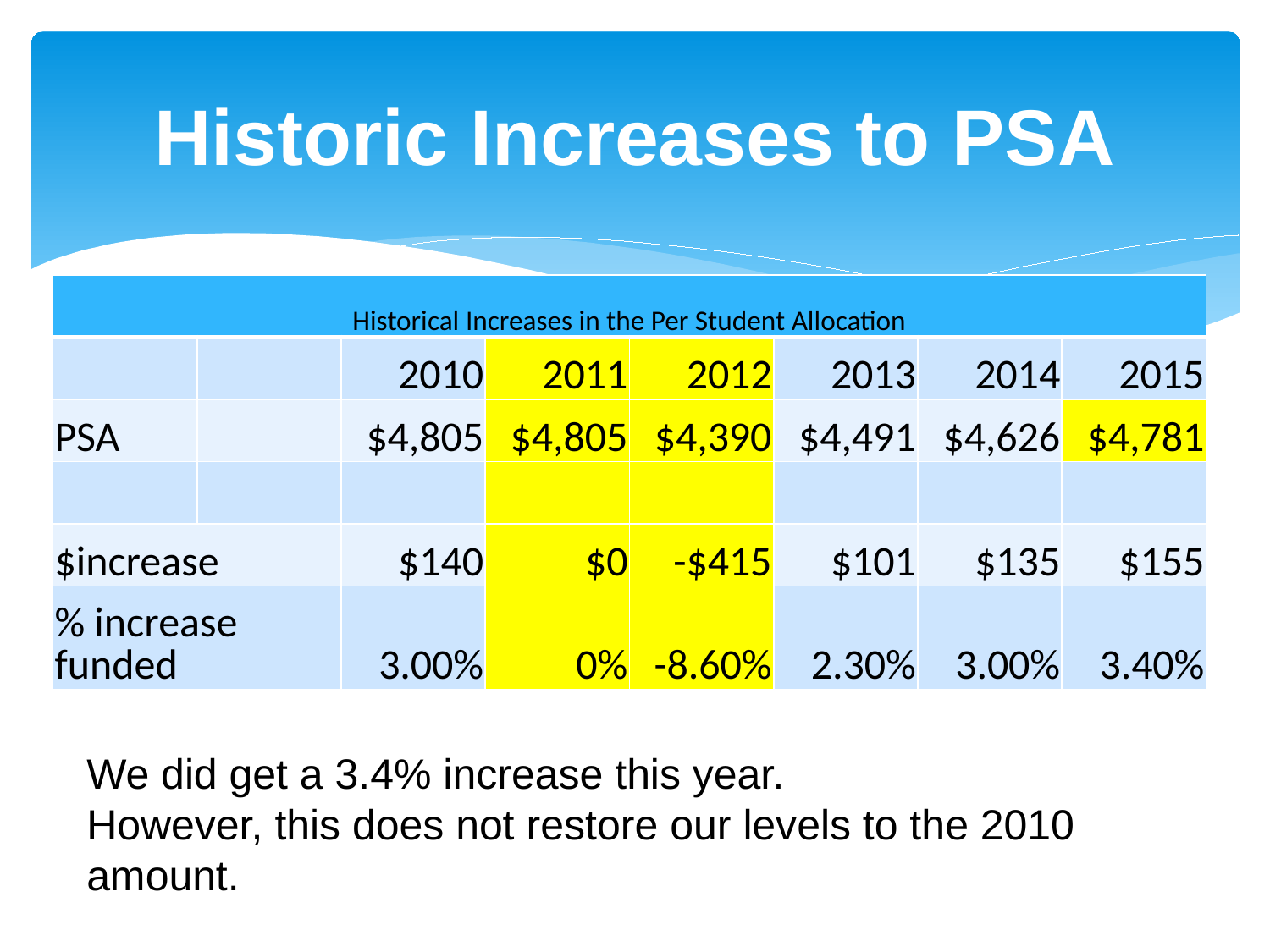

# Historic Increases to PSA
| Historical Increases in the Per Student Allocation |  |  |  |  |  |  |  |
| --- | --- | --- | --- | --- | --- | --- | --- |
|  |  | 2010 | 2011 | 2012 | 2013 | 2014 | 2015 |
| PSA |  | $4,805 | $4,805 | $4,390 | $4,491 | $4,626 | $4,781 |
|  |  |  |  |  |  |  |  |
| $increase |  | $140 | $0 | -$415 | $101 | $135 | $155 |
| % increase funded |  | 3.00% | 0% | -8.60% | 2.30% | 3.00% | 3.40% |
We did get a 3.4% increase this year.
However, this does not restore our levels to the 2010 amount.